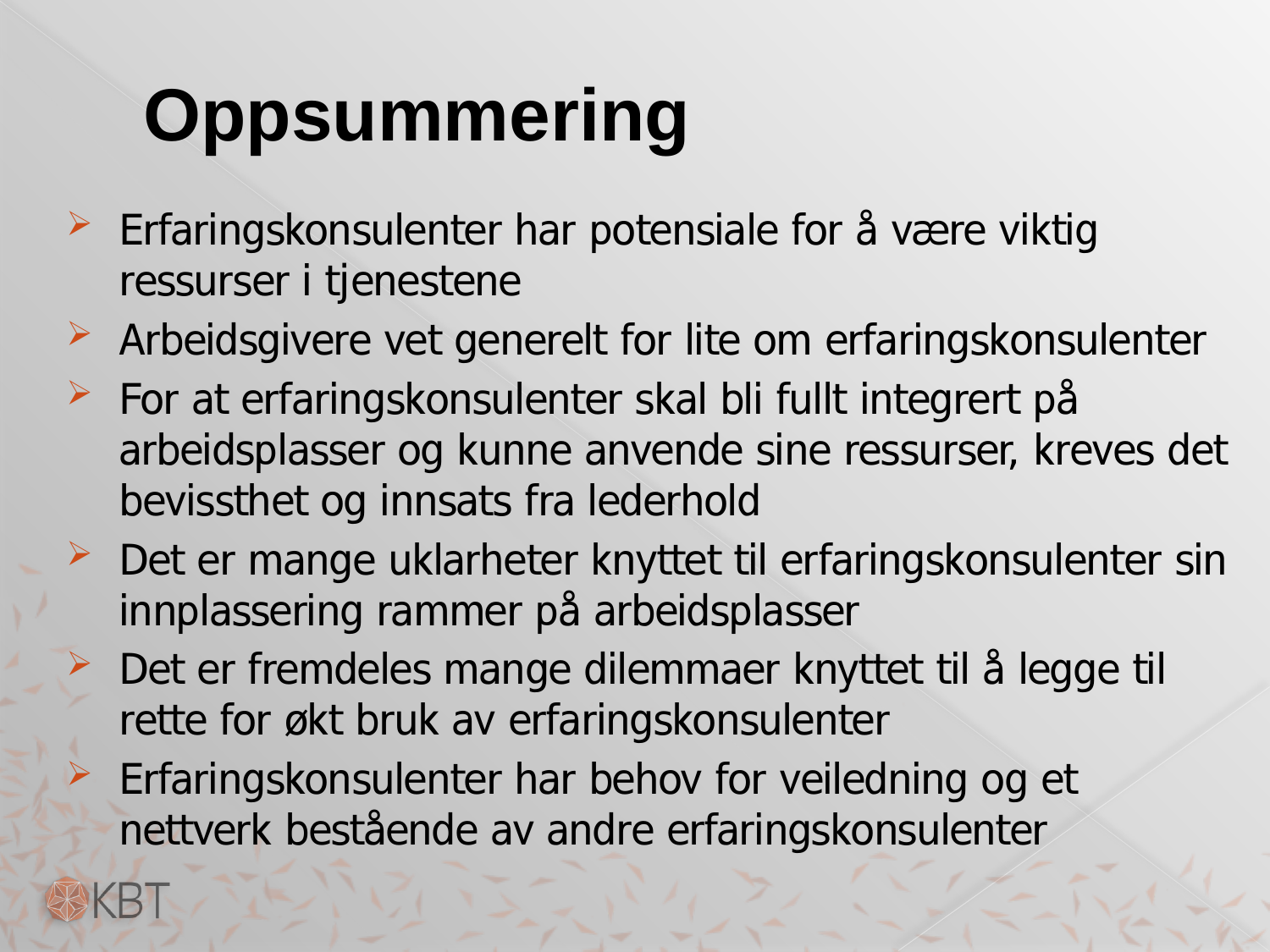

# Oppsummering
Erfaringskonsulenter har potensiale for å være viktig ressurser i tjenestene
Arbeidsgivere vet generelt for lite om erfaringskonsulenter
For at erfaringskonsulenter skal bli fullt integrert på arbeidsplasser og kunne anvende sine ressurser, kreves det bevissthet og innsats fra lederhold
Det er mange uklarheter knyttet til erfaringskonsulenter sin innplassering rammer på arbeidsplasser
Det er fremdeles mange dilemmaer knyttet til å legge til rette for økt bruk av erfaringskonsulenter
Erfaringskonsulenter har behov for veiledning og et nettverk bestående av andre erfaringskonsulenter